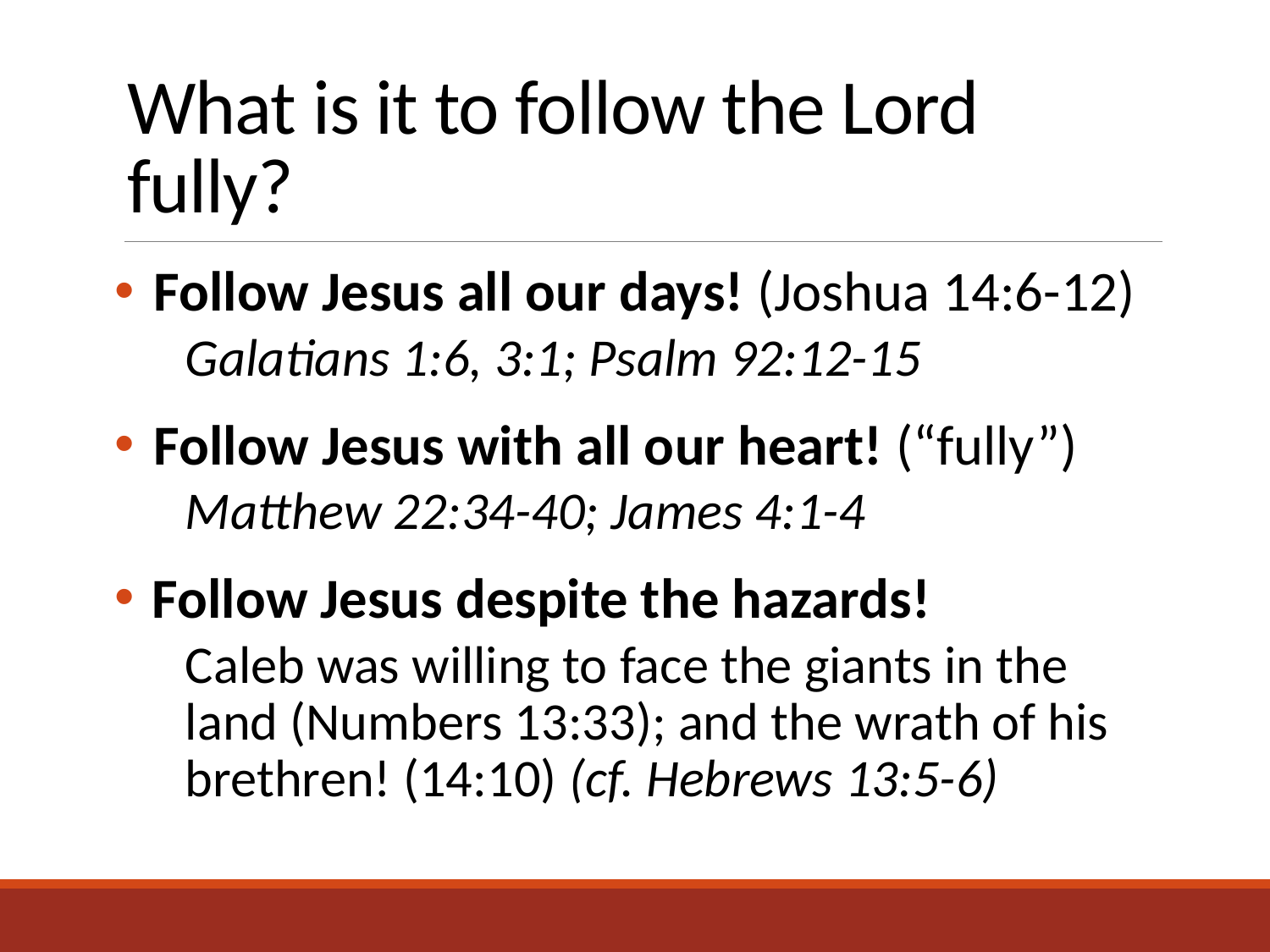

# What is it to follow the Lord fully?
Follow Jesus all our days! (Joshua 14:6-12)
Galatians 1:6, 3:1; Psalm 92:12-15
Follow Jesus with all our heart! (“fully”)
Matthew 22:34-40; James 4:1-4
Follow Jesus despite the hazards!
Caleb was willing to face the giants in the land (Numbers 13:33); and the wrath of his brethren! (14:10) (cf. Hebrews 13:5-6)